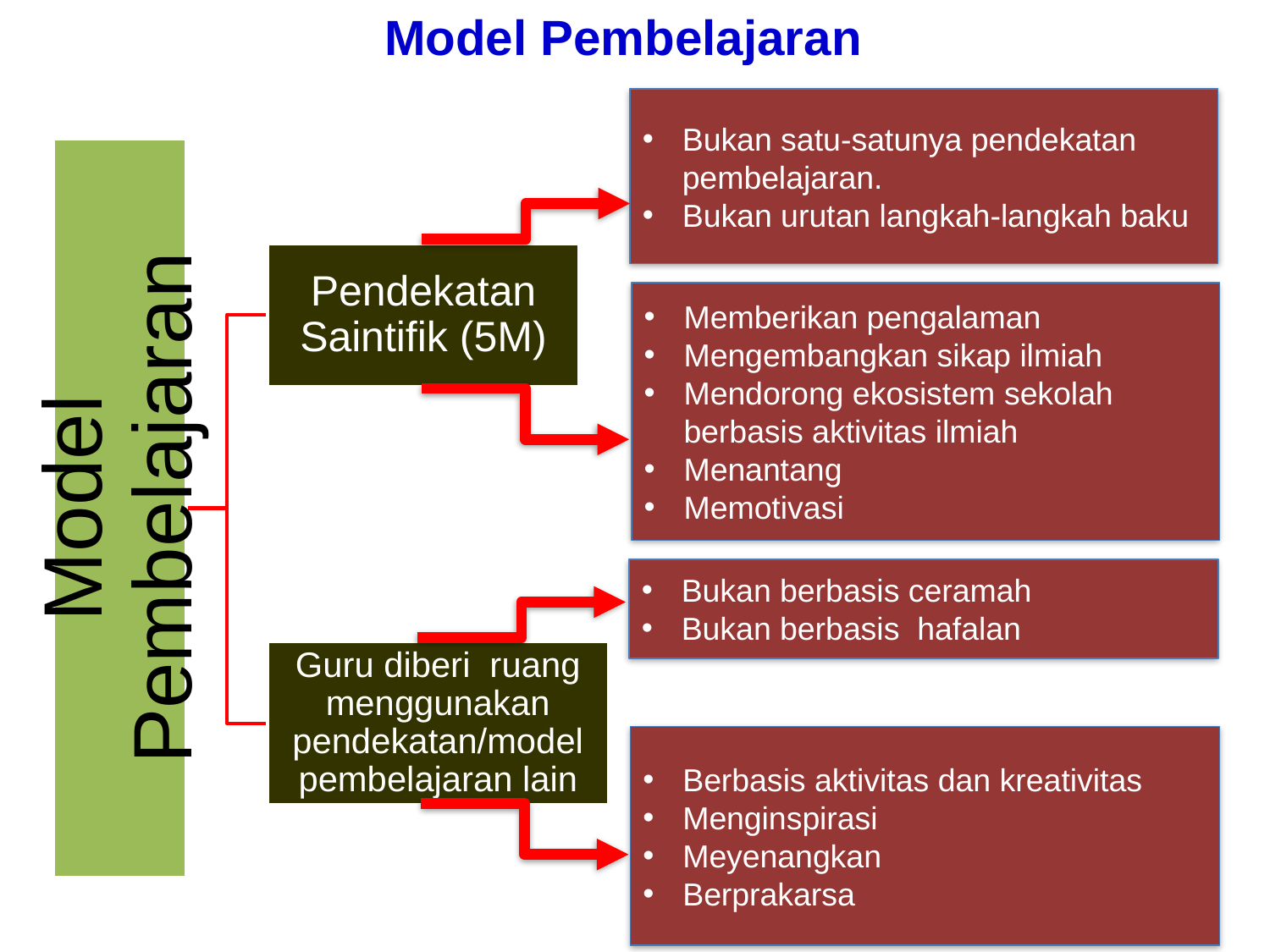

Model Pembelajaran
Bukan satu-satunya pendekatan pembelajaran.
Bukan urutan langkah-langkah baku

Model Pembelajaran
Pendekatan Saintifik (5M)
Guru diberi  ruang menggunakan pendekatan/model pembelajaran lain
Memberikan pengalaman
Mengembangkan sikap ilmiah
Mendorong ekosistem sekolah berbasis aktivitas ilmiah
Menantang
Memotivasi
Bukan berbasis ceramah
Bukan berbasis  hafalan
Berbasis aktivitas dan kreativitas
Menginspirasi
Meyenangkan
Berprakarsa